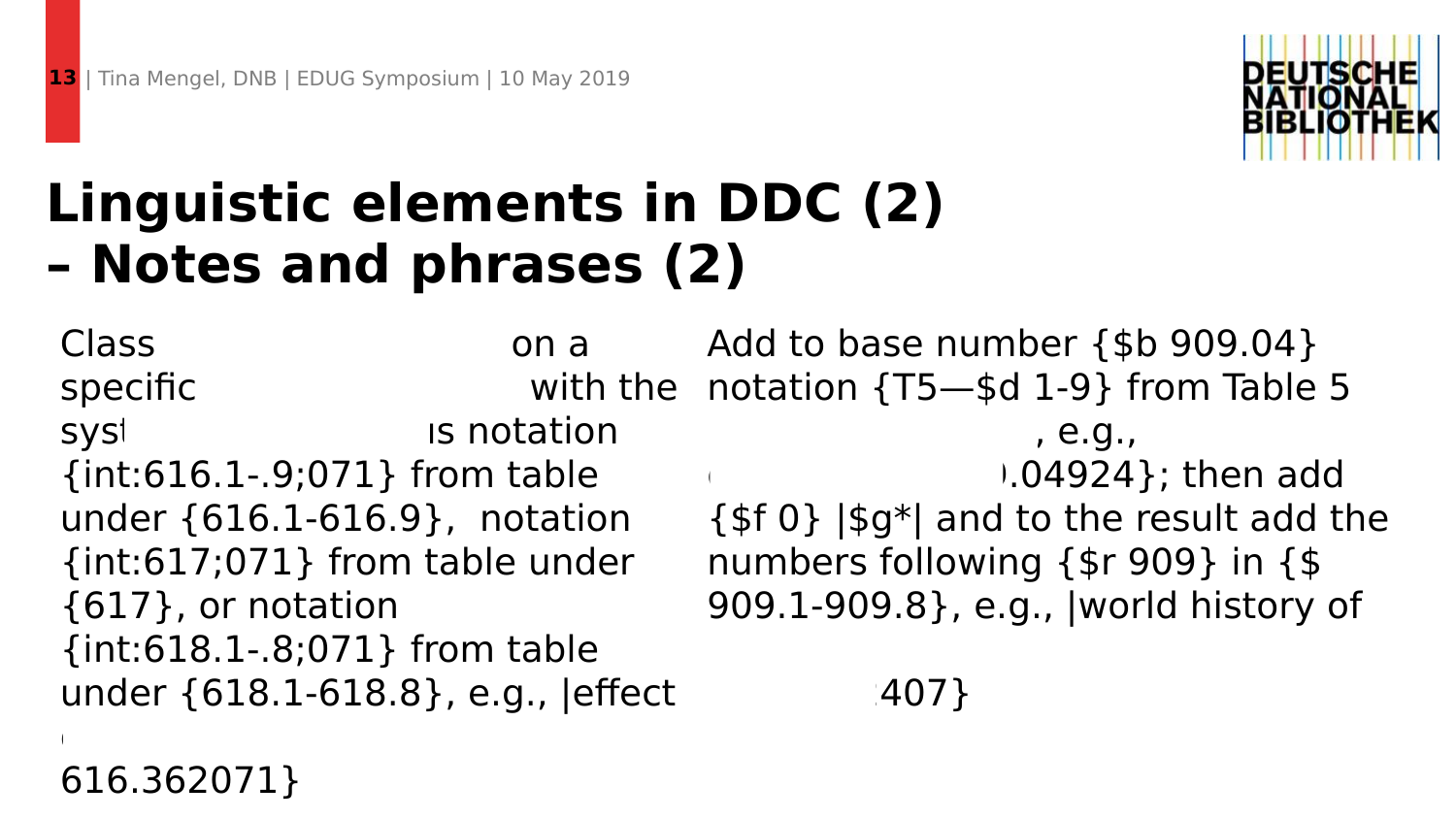

13
| Tina Mengel, DNB | EDUG Symposium | 10 May 2019
# Linguistic elements in DDC (2) – Notes and phrases (2)
Class |effects of poisons on a specific system or organ| with the system or organ, plus notation {int:616.1-.9;071} from table under {616.1-616.9},  notation {int:617;071} from table under {617}, or notation {int:618.1-.8;071} from table under {618.1-618.8}, e.g., |effect of poisons on the liver| {$e 616.362071}
Add to base number {$b 909.04} notation {T5—$d 1-9} from Table 5 for the group only, e.g., |world history of Jews| {$e 909.04924}; then add {$f 0} |$g*| and to the result add the numbers following {$r 909} in {$d 909.1-909.8}, e.g., |world history of Jews in 18th century| {$e 909.0492407}